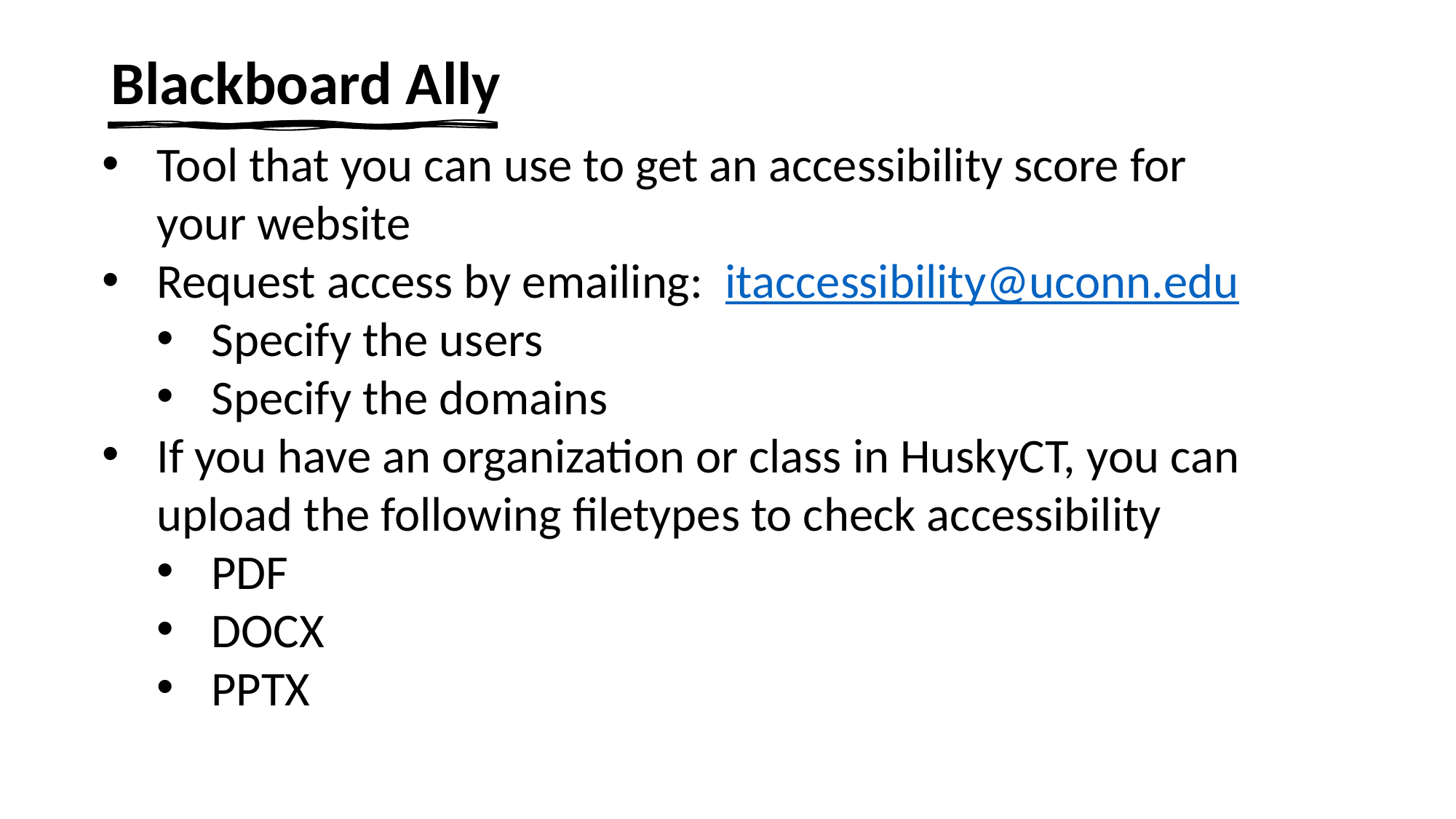

# Blackboard Ally

Tool that you can use to get an accessibility score for your website
Request access by emailing:  itaccessibility@uconn.edu
Specify the users
Specify the domains
If you have an organization or class in HuskyCT, you can upload the following filetypes to check accessibility
PDF
DOCX
PPTX